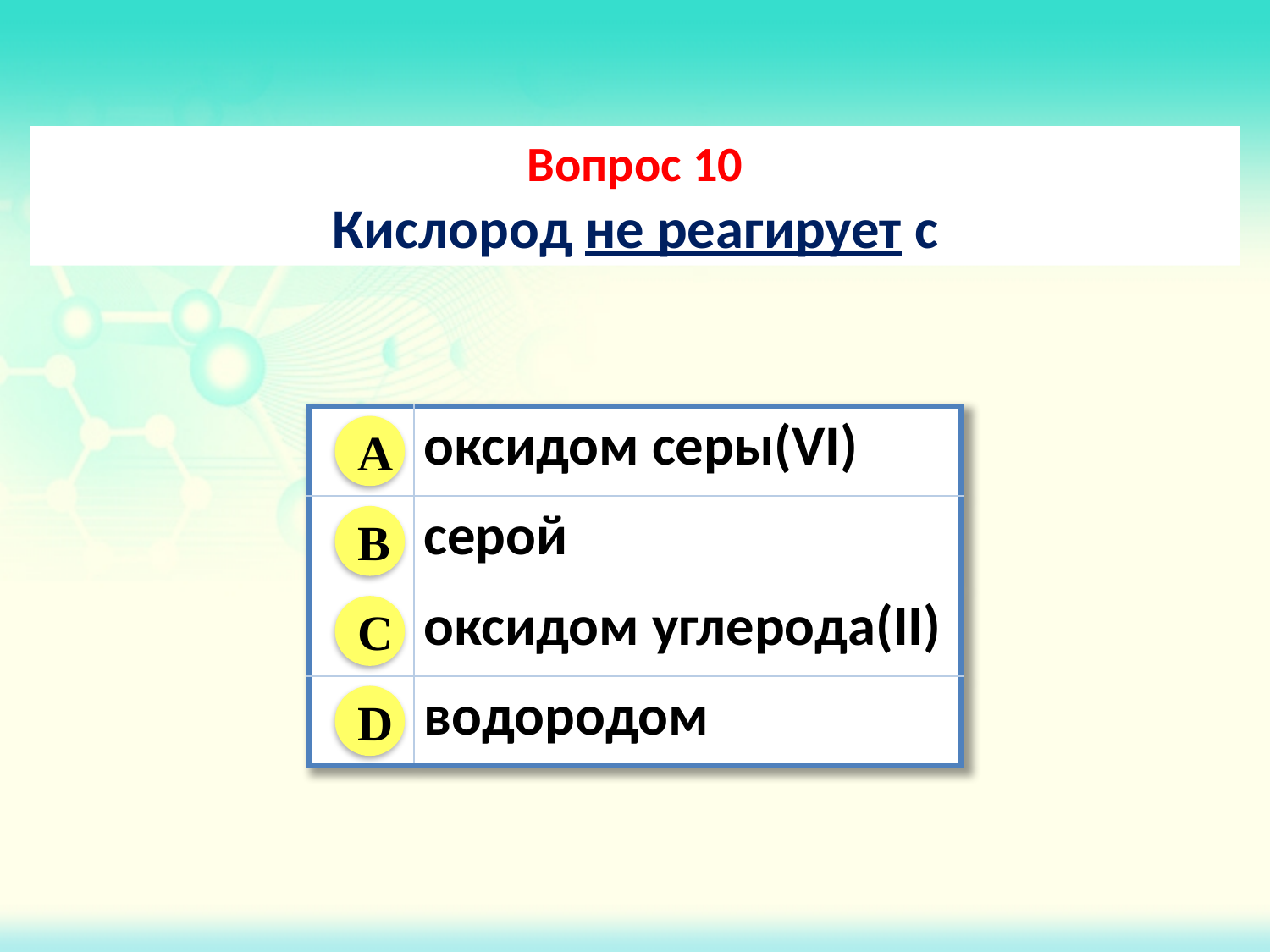

Вопрос 10
Кислород не реагирует с
|  | оксидом серы(VI) |
| --- | --- |
|  | серой |
|  | оксидом углерода(II) |
|  | водородом |
A
B
C
D